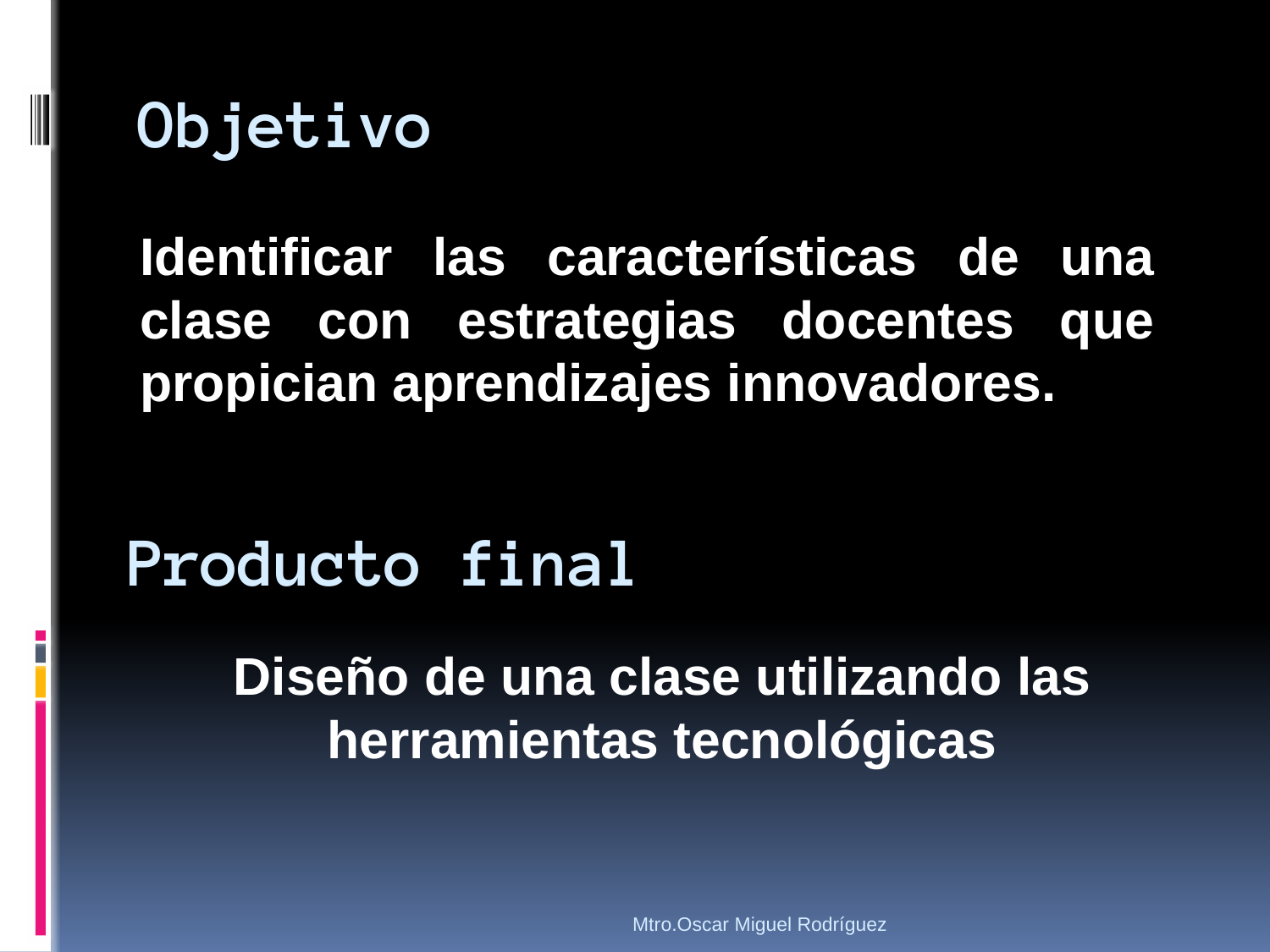

# Objetivo
Identificar las características de una clase con estrategias docentes que propician aprendizajes innovadores.
Producto final
Diseño de una clase utilizando las herramientas tecnológicas
Mtro.Oscar Miguel Rodríguez